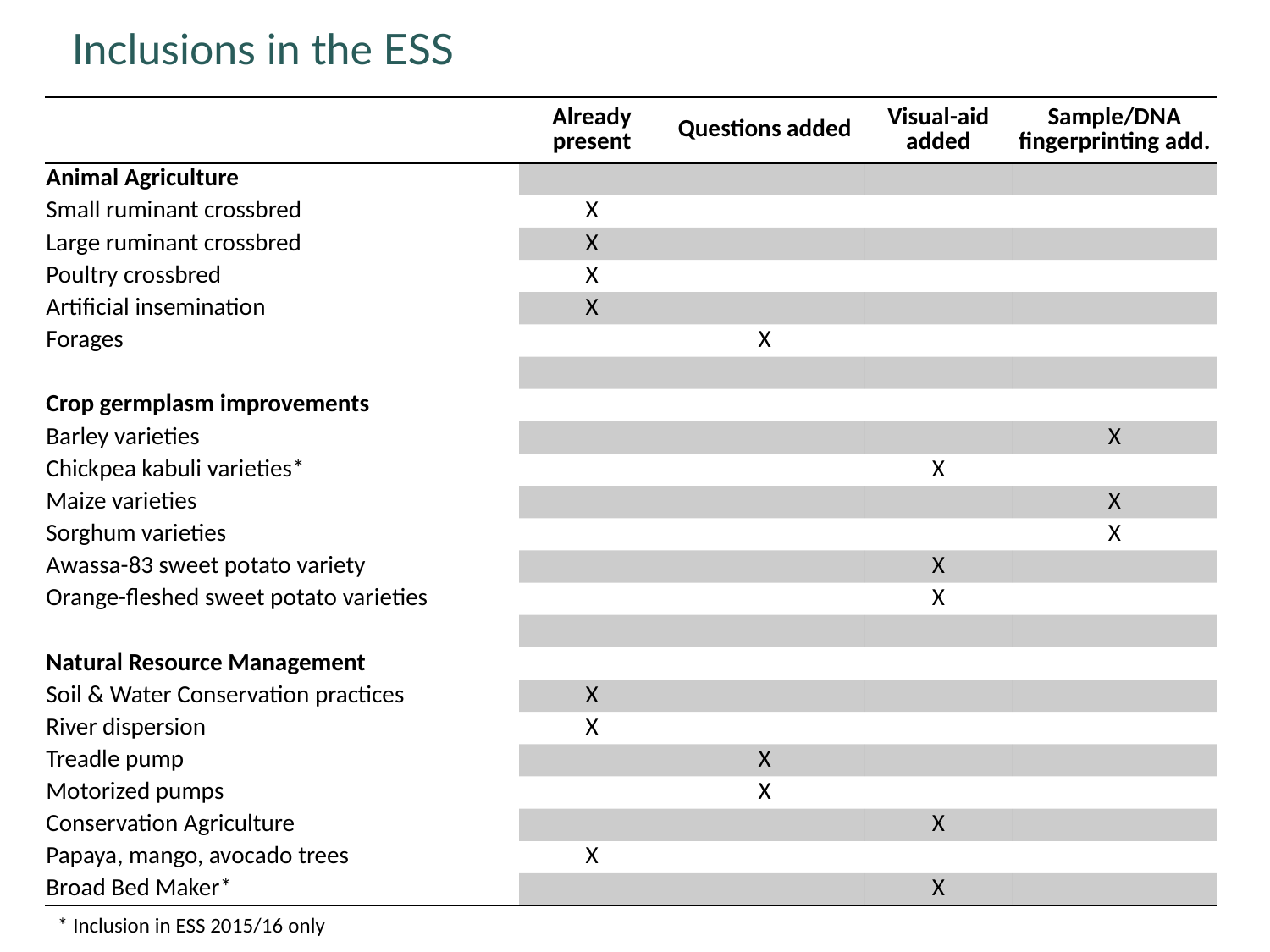

Inclusions in the ESS
|  | Already present | Questions added | Visual-aid added | Sample/DNA fingerprinting add. |
| --- | --- | --- | --- | --- |
| Animal Agriculture |  |  |  |  |
| Small ruminant crossbred | X |  |  |  |
| Large ruminant crossbred | X |  |  |  |
| Poultry crossbred | X |  |  |  |
| Artificial insemination | X |  |  |  |
| Forages |  | X |  |  |
|  |  |  |  |  |
| Crop germplasm improvements |  |  |  |  |
| Barley varieties |  |  |  | X |
| Chickpea kabuli varieties\* |  |  | X |  |
| Maize varieties |  |  |  | X |
| Sorghum varieties |  |  |  | X |
| Awassa-83 sweet potato variety |  |  | X |  |
| Orange-fleshed sweet potato varieties |  |  | X |  |
|  |  |  |  |  |
| Natural Resource Management |  |  |  |  |
| Soil & Water Conservation practices | X |  |  |  |
| River dispersion | X |  |  |  |
| Treadle pump |  | X |  |  |
| Motorized pumps |  | X |  |  |
| Conservation Agriculture |  |  | X |  |
| Papaya, mango, avocado trees | X |  |  |  |
| Broad Bed Maker\* |  |  | X |  |
* Inclusion in ESS 2015/16 only